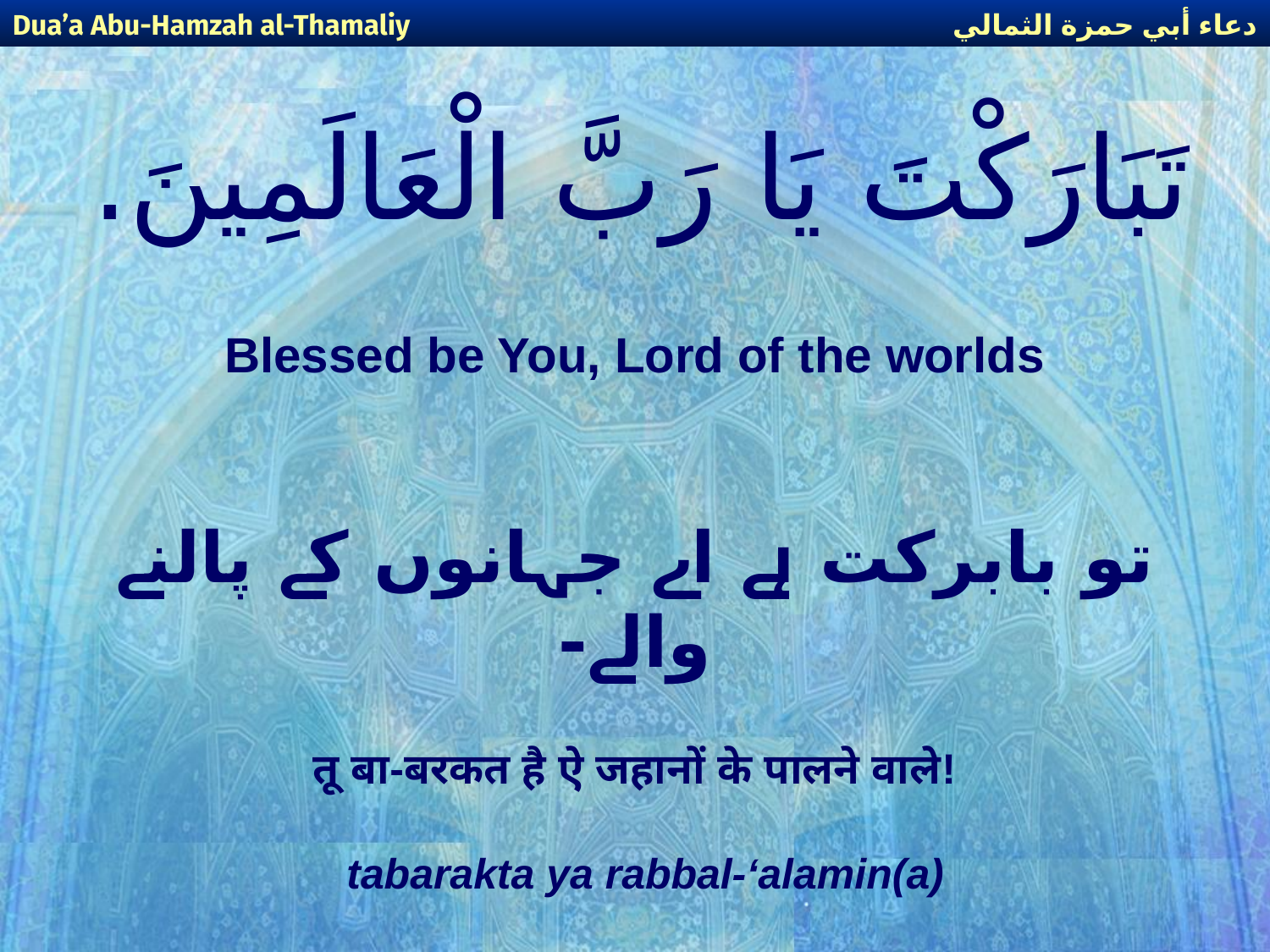

دعاء أبي حمزة الثمالي
Dua’a Abu-Hamzah al-Thamaliy
# تَبَارَكْتَ يَا رَبَّ الْعَالَمِينَ.
Blessed be You, Lord of the worlds
تو بابرکت ہے اے جہانوں کے پالنے والے-
तू बा-बरकत है ऐ जहानों के पालने वाले!
tabarakta ya rabbal-‘alamin(a)